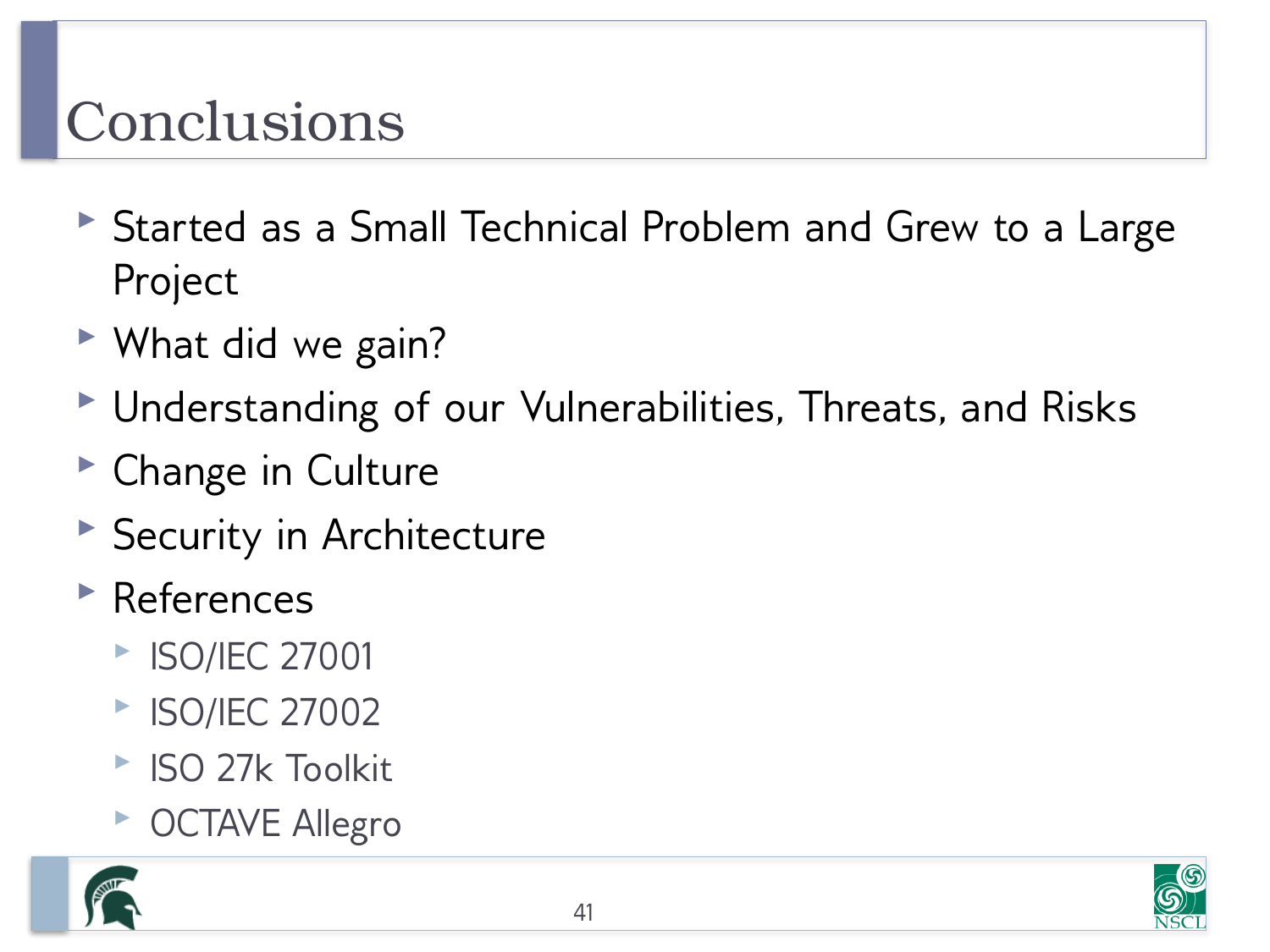

# Conclusions

Started as a Small Technical Problem and Grew to a Large Project
What did we gain?
Understanding of our Vulnerabilities, Threats, and Risks
Change in Culture
Security in Architecture
References
ISO/IEC 27001
ISO/IEC 27002
ISO 27k Toolkit
OCTAVE Allegro

41